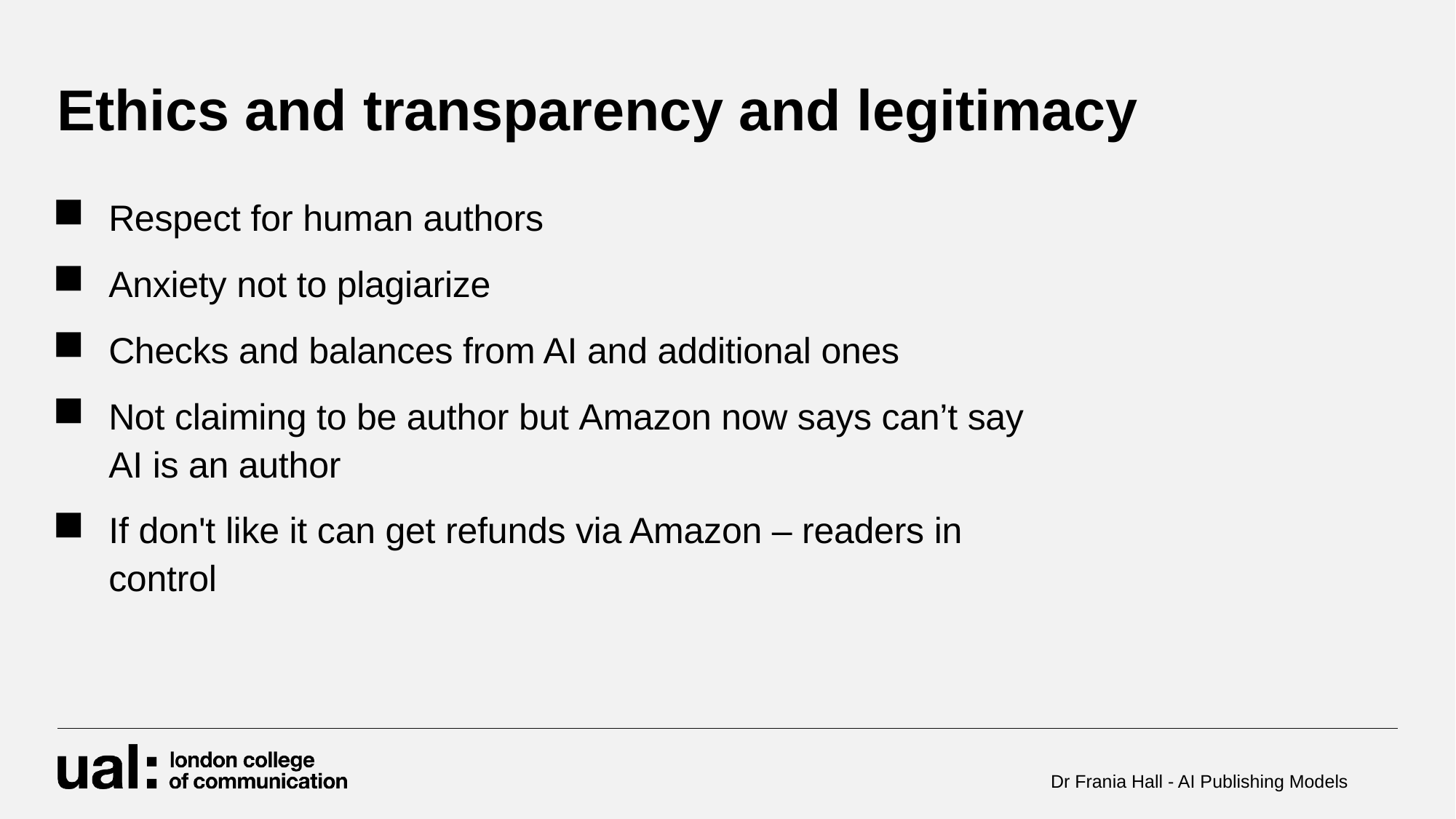

# Ethics and transparency and legitimacy
Respect for human authors
Anxiety not to plagiarize
Checks and balances from AI and additional ones
Not claiming to be author but Amazon now says can’t say AI is an author
If don't like it can get refunds via Amazon – readers in control

Dr Frania Hall - AI Publishing Models